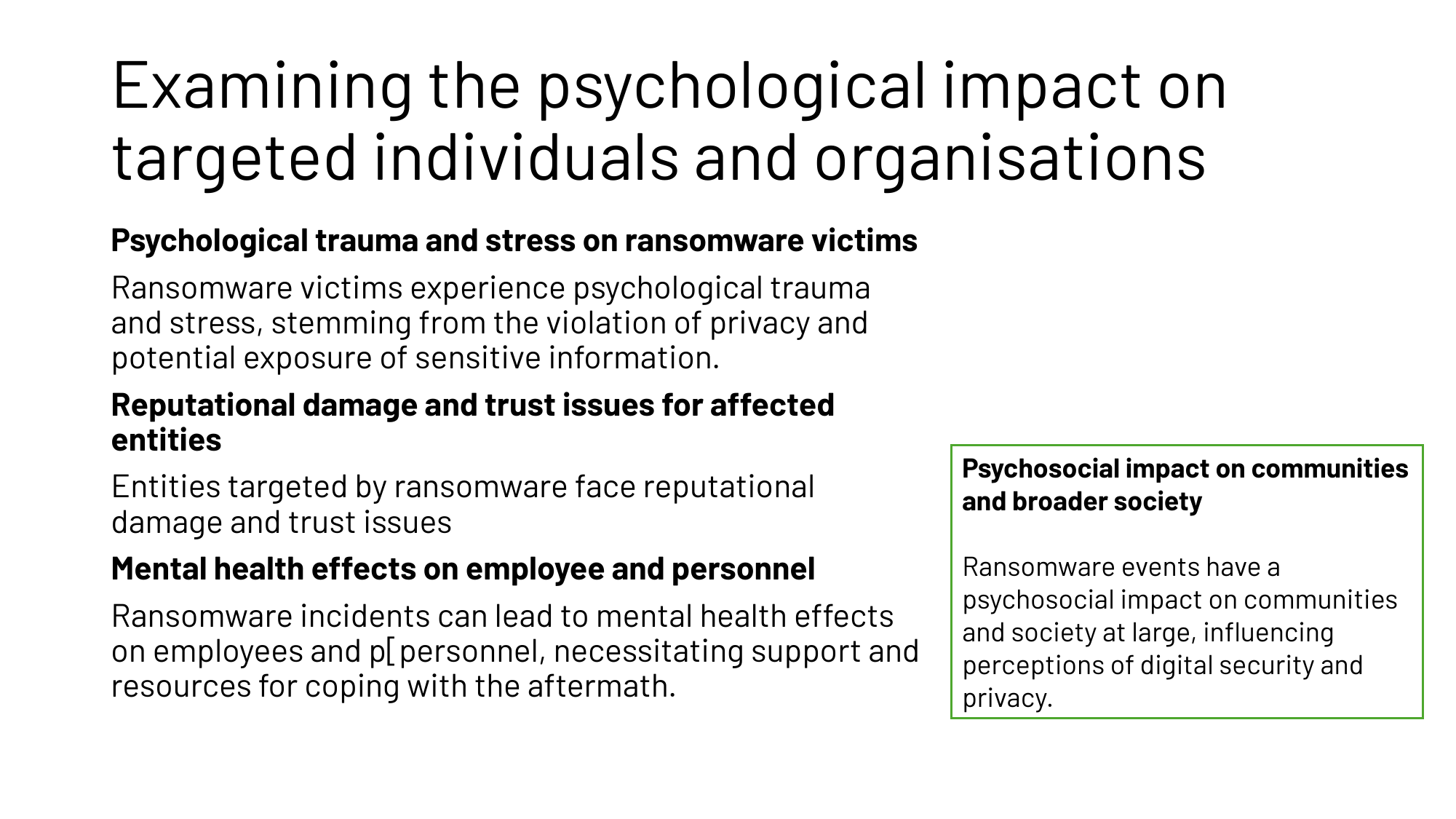

# Examining the psychological impact on targeted individuals and organisations
Psychological trauma and stress on ransomware victims
Ransomware victims experience psychological trauma and stress, stemming from the violation of privacy and potential exposure of sensitive information.
Reputational damage and trust issues for affected entities
Entities targeted by ransomware face reputational damage and trust issues
Mental health effects on employee and personnel
Ransomware incidents can lead to mental health effects on employees and p[personnel, necessitating support and resources for coping with the aftermath.
Psychosocial impact on communities and broader society

Ransomware events have a psychosocial impact on communities and society at large, influencing perceptions of digital security and privacy.